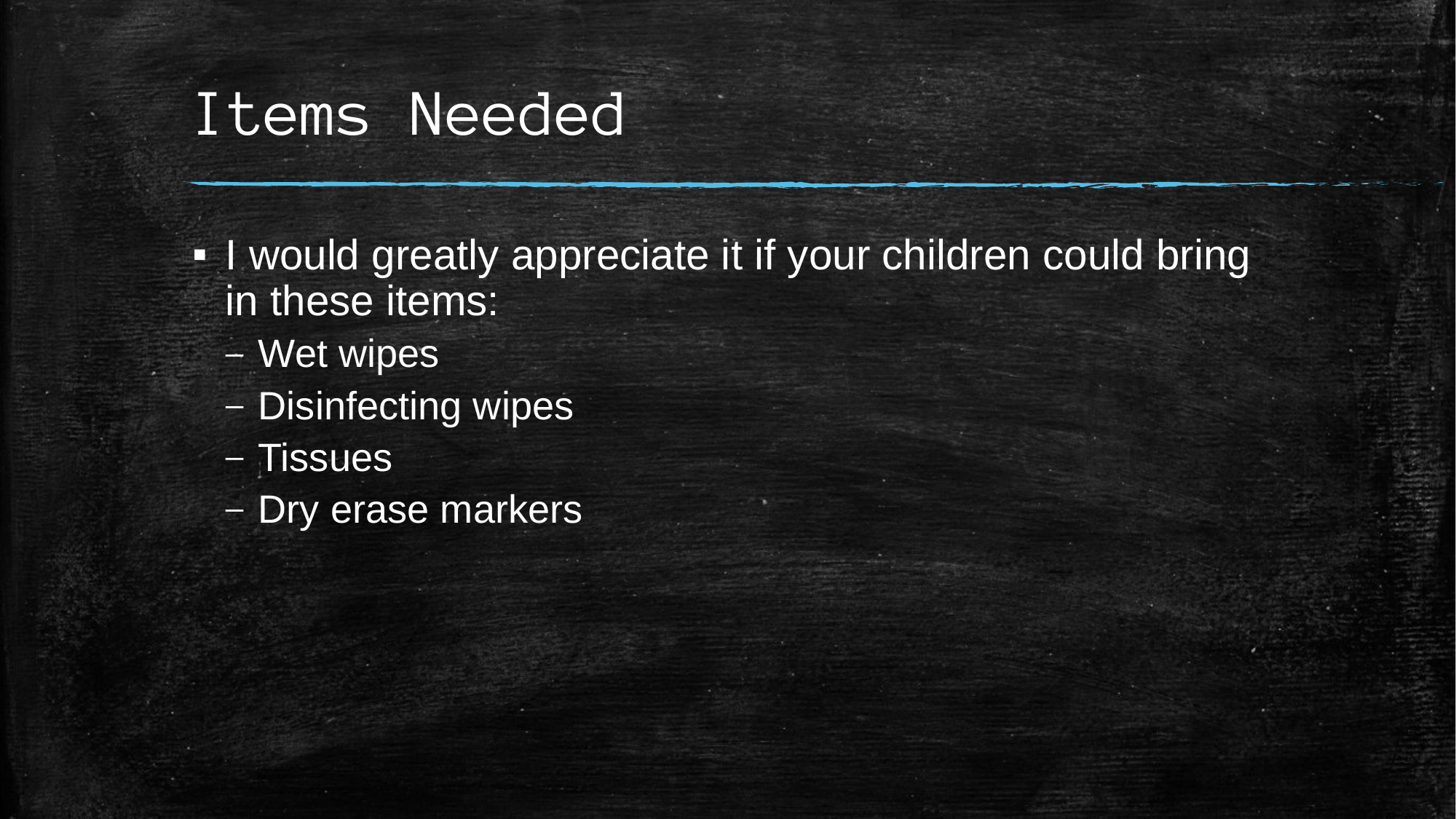

# Items Needed
I would greatly appreciate it if your children could bring in these items:
Wet wipes
Disinfecting wipes
Tissues
Dry erase markers